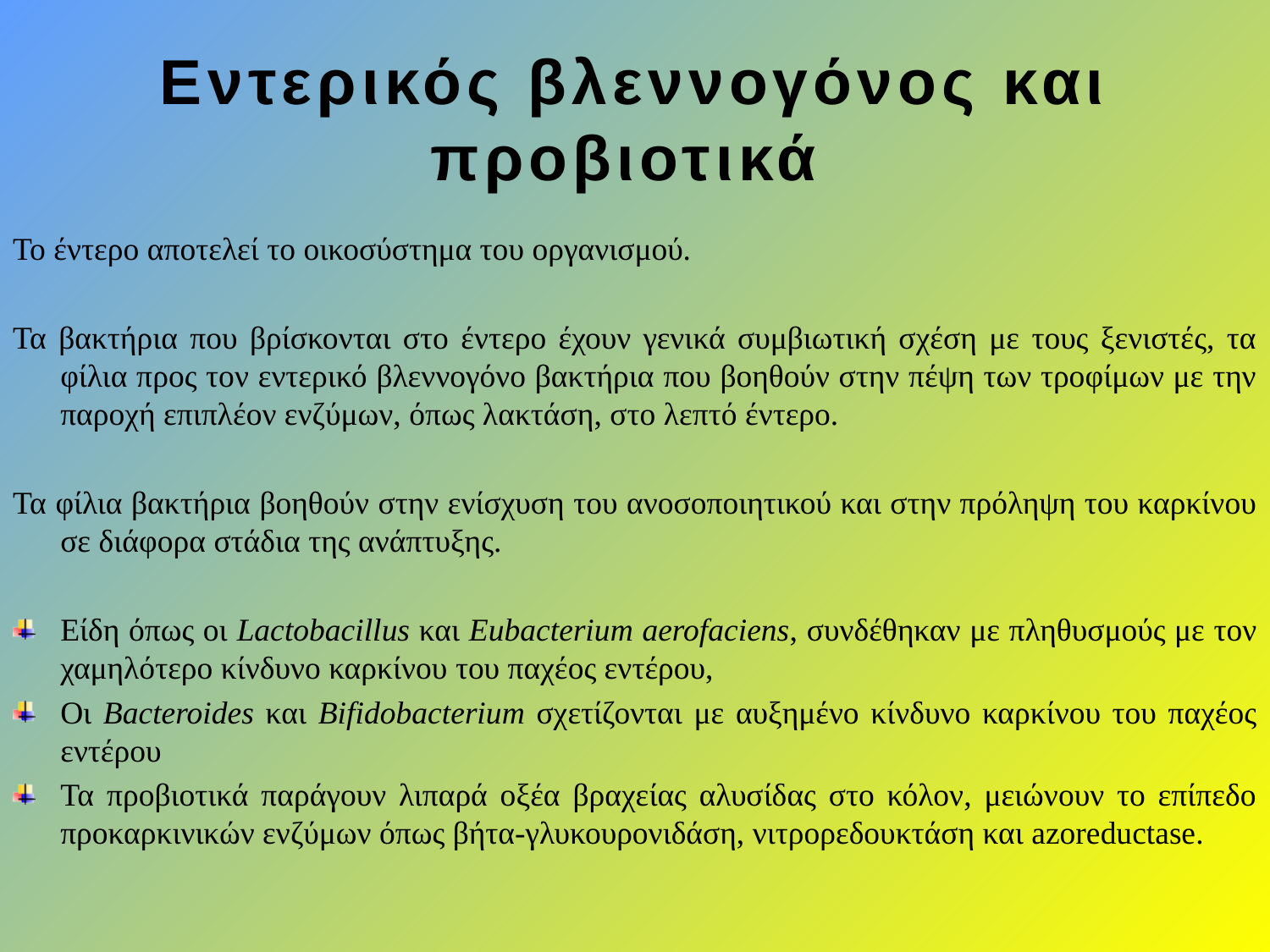

# Εντερικός βλεννογόνος και προβιοτικά
Το έντερο αποτελεί το οικοσύστημα του οργανισμού.

Τα βακτήρια που βρίσκονται στο έντερο έχουν γενικά συμβιωτική σχέση με τους ξενιστές, τα φίλια προς τον εντερικό βλεννογόνο βακτήρια που βοηθούν στην πέψη των τροφίμων με την παροχή επιπλέον ενζύμων, όπως λακτάση, στο λεπτό έντερο.

Τα φίλια βακτήρια βοηθούν στην ενίσχυση του ανοσοποιητικού και στην πρόληψη του καρκίνου σε διάφορα στάδια της ανάπτυξης.

Είδη όπως οι Lactobacillus και Eubacterium aerofaciens, συνδέθηκαν με πληθυσμούς με τον χαμηλότερο κίνδυνο καρκίνου του παχέος εντέρου,
Οι Bacteroides και Bifidobacterium σχετίζονται με αυξημένο κίνδυνο καρκίνου του παχέος εντέρου
Τα προβιοτικά παράγουν λιπαρά οξέα βραχείας αλυσίδας στο κόλον, μειώνουν το επίπεδο προκαρκινικών ενζύμων όπως βήτα-γλυκουρονιδάση, νιτρορεδουκτάση και azoreductase.